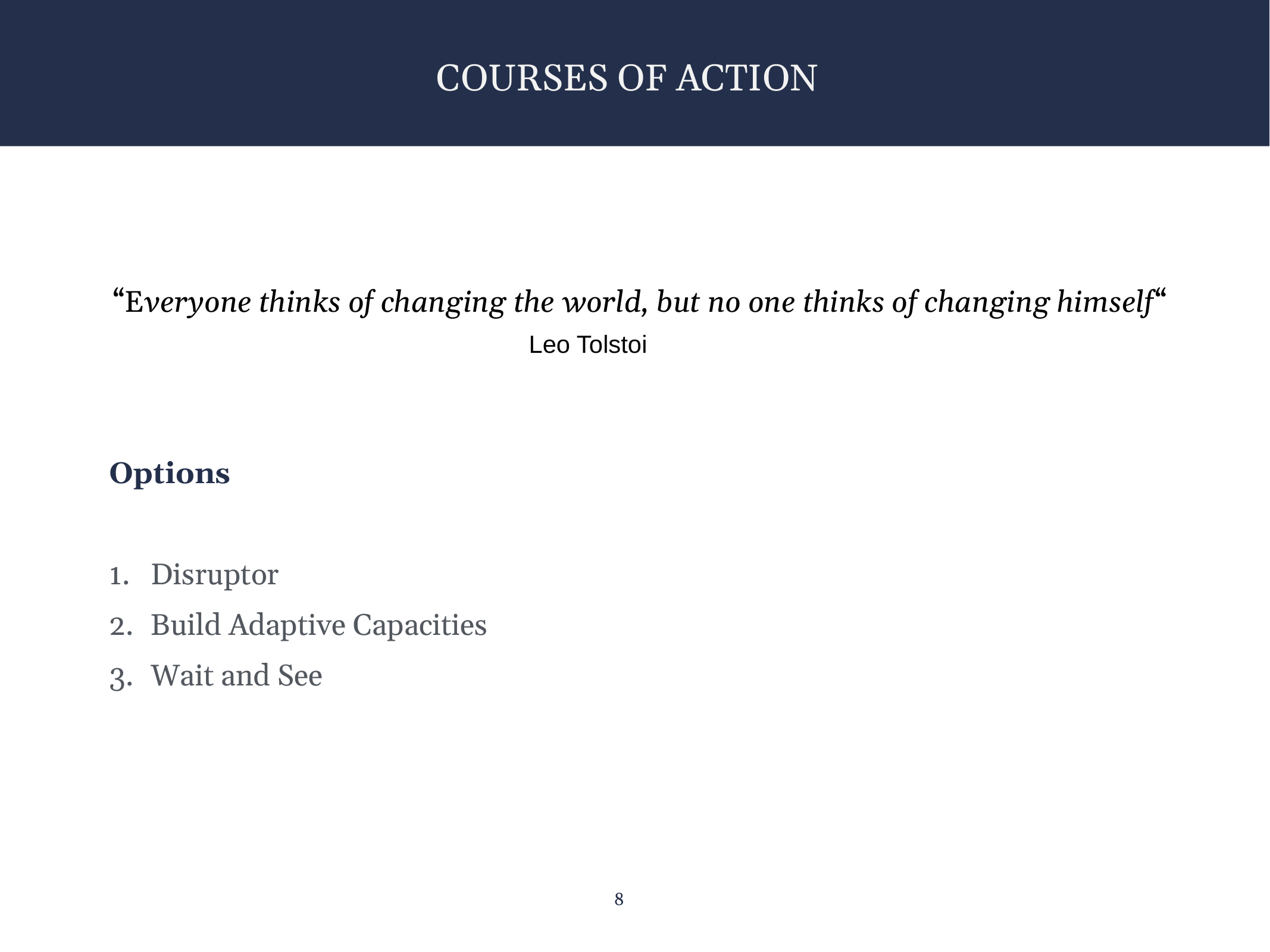

# COURSES OF ACTION

“Everyone thinks of changing the world, but no one thinks of changing himself“
Leo Tolstoi

Options

Disruptor
Build Adaptive Capacities
Wait and See
8